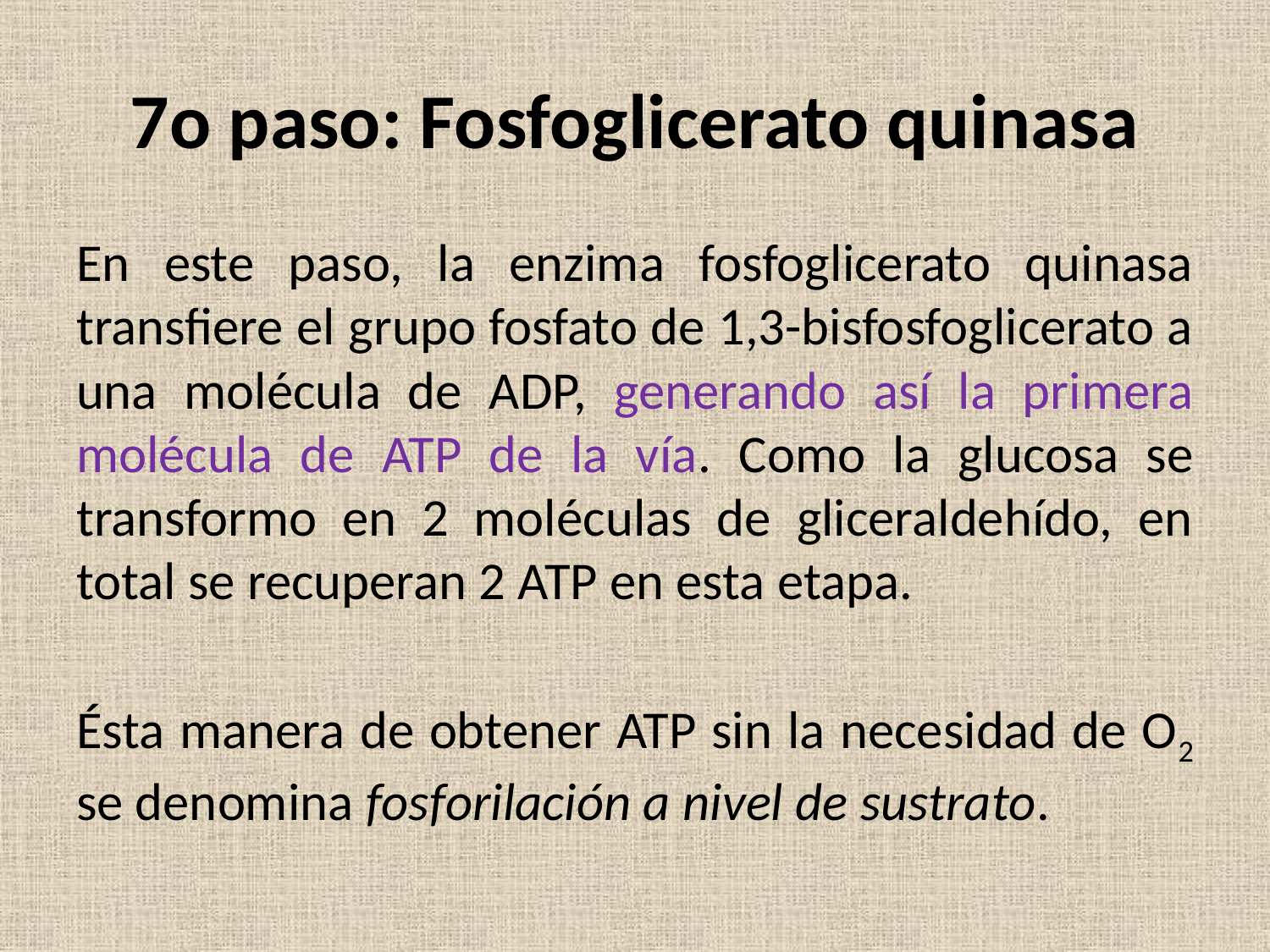

# 7o paso: Fosfoglicerato quinasa
En este paso, la enzima fosfoglicerato quinasa transfiere el grupo fosfato de 1,3-bisfosfoglicerato a una molécula de ADP, generando así la primera molécula de ATP de la vía. Como la glucosa se transformo en 2 moléculas de gliceraldehído, en total se recuperan 2 ATP en esta etapa.

Ésta manera de obtener ATP sin la necesidad de O2 se denomina fosforilación a nivel de sustrato.